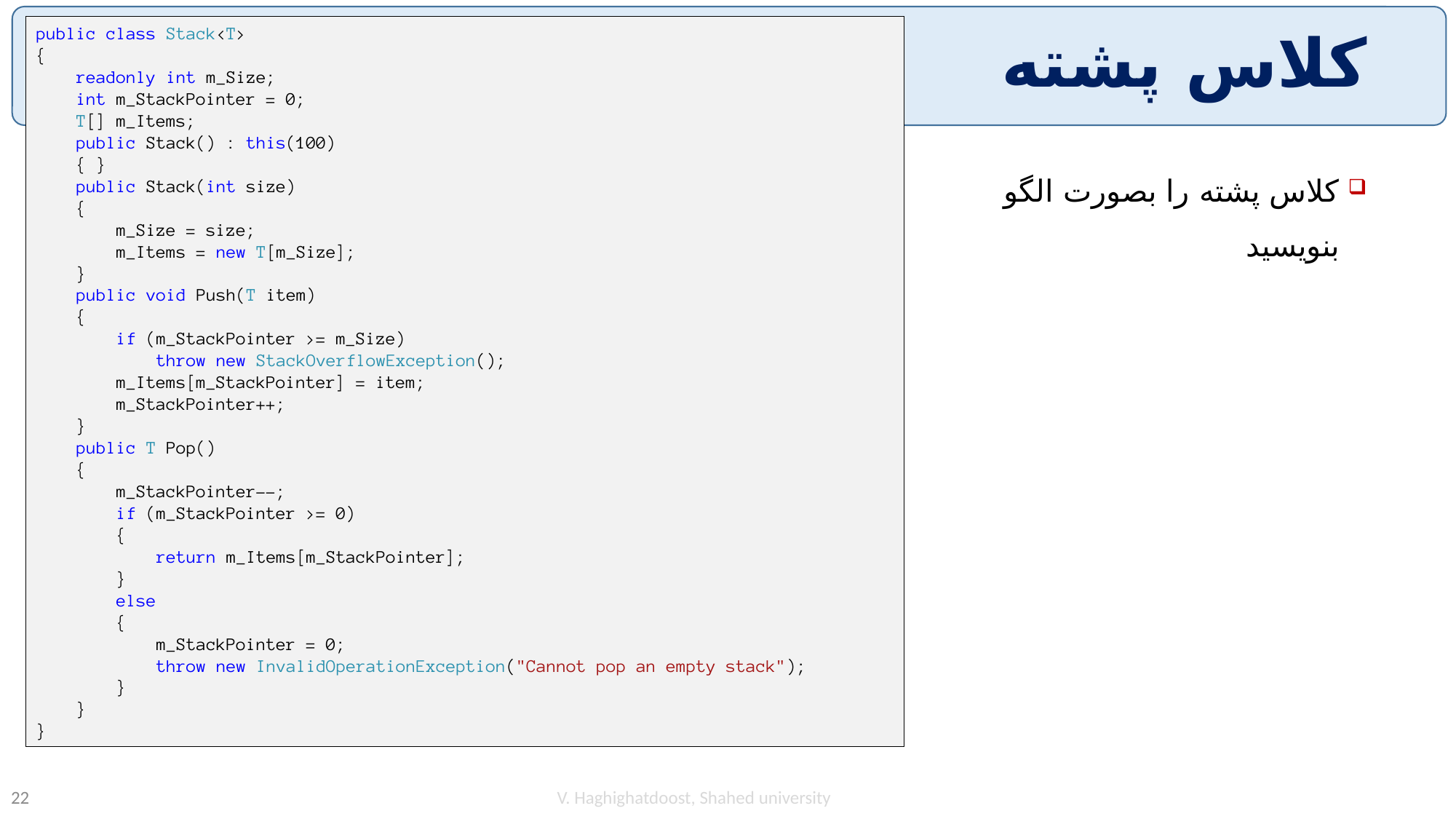

# کلاس پشته
public class Stack<T>
{
    readonly int m_Size;
    int m_StackPointer = 0;
    T[] m_Items;
    public Stack() : this(100)
    { }
    public Stack(int size)
    {
        m_Size = size;
        m_Items = new T[m_Size];
    }
    public void Push(T item)
    {
        if (m_StackPointer >= m_Size)
            throw new StackOverflowException();
        m_Items[m_StackPointer] = item;
        m_StackPointer++;
    }
    public T Pop()
    {
        m_StackPointer--;
        if (m_StackPointer >= 0)
        {
            return m_Items[m_StackPointer];
        }
        else
        {
            m_StackPointer = 0;
            throw new InvalidOperationException("Cannot pop an empty stack");
        }
    }
}
کلاس پشته را بصورت الگو بنویسید
V. Haghighatdoost, Shahed university
22